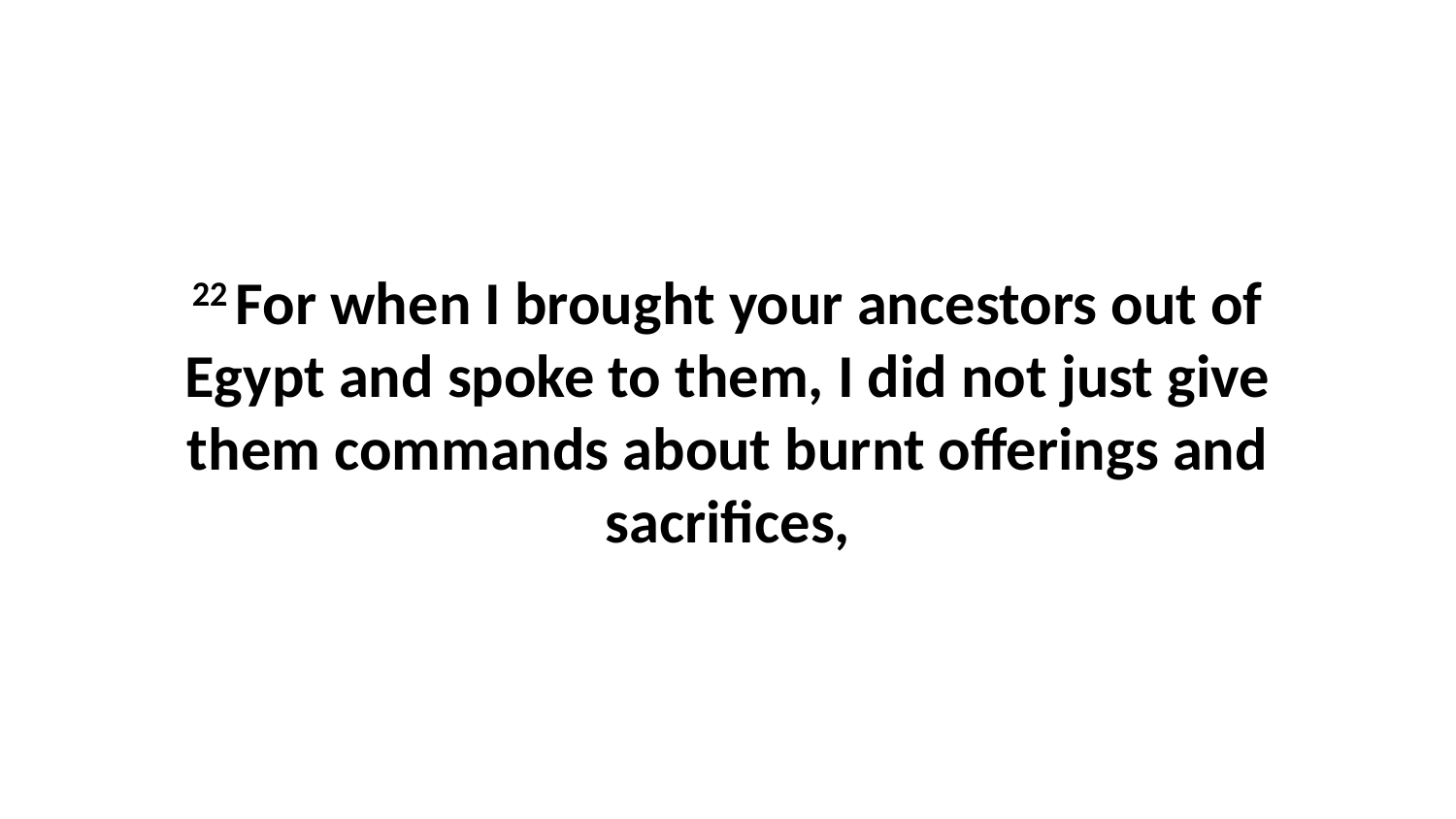

22 For when I brought your ancestors out of Egypt and spoke to them, I did not just give them commands about burnt offerings and sacrifices,